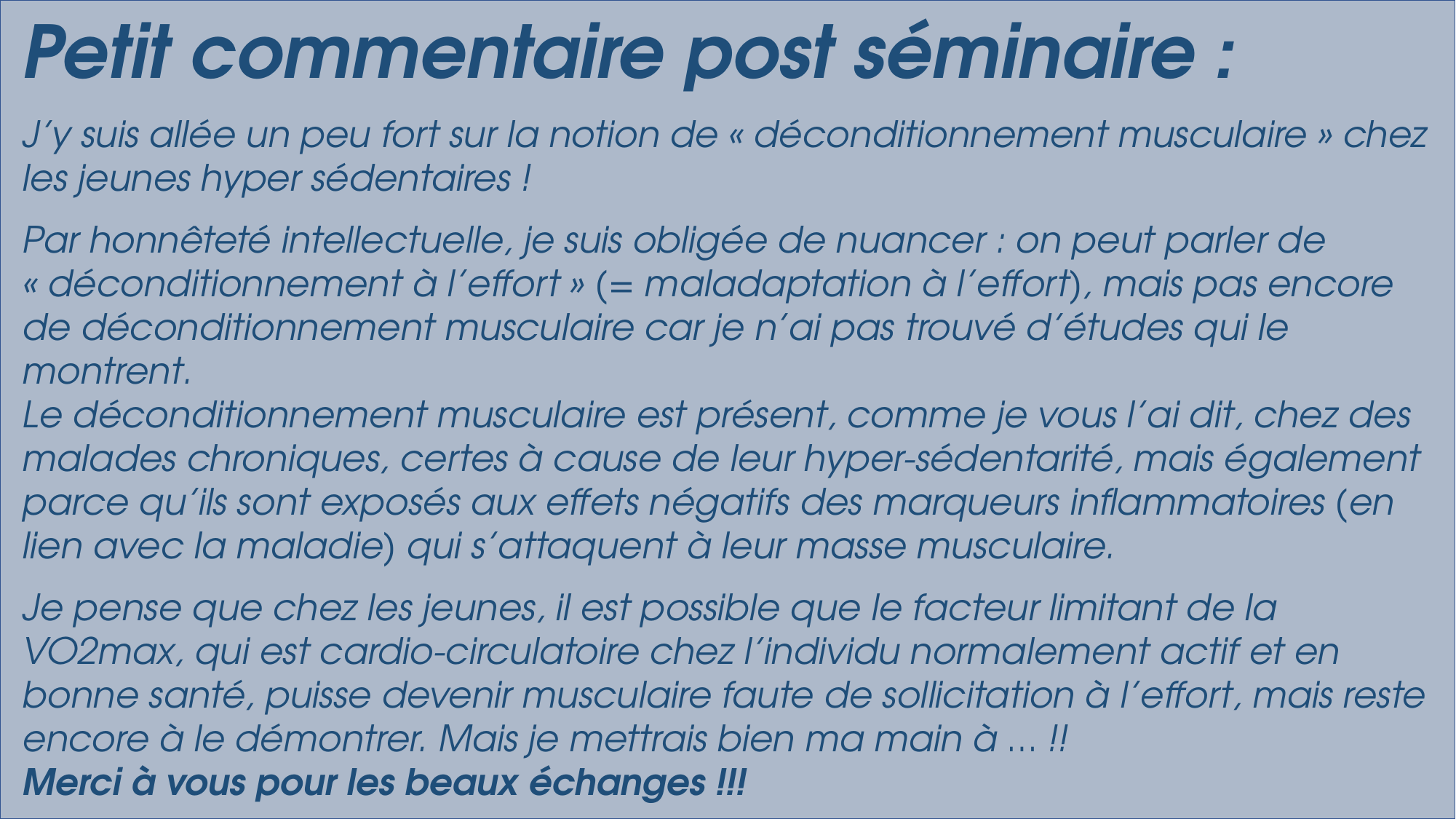

Petit commentaire post séminaire :

J’y suis allée un peu fort sur la notion de « déconditionnement musculaire » chez les jeunes hyper sédentaires !

Par honnêteté intellectuelle, je suis obligée de nuancer : on peut parler de « déconditionnement à l’effort » (= maladaptation à l’effort), mais pas encore de déconditionnement musculaire car je n’ai pas trouvé d’études qui le montrent.
Le déconditionnement musculaire est présent, comme je vous l’ai dit, chez des malades chroniques, certes à cause de leur hyper-sédentarité, mais également parce qu’ils sont exposés aux effets négatifs des marqueurs inflammatoires (en lien avec la maladie) qui s’attaquent à leur masse musculaire.

Je pense que chez les jeunes, il est possible que le facteur limitant de la VO2max, qui est cardio-circulatoire chez l’individu normalement actif et en bonne santé, puisse devenir musculaire faute de sollicitation à l’effort, mais reste encore à le démontrer. Mais je mettrais bien ma main à … !!
Merci à vous pour les beaux échanges !!!